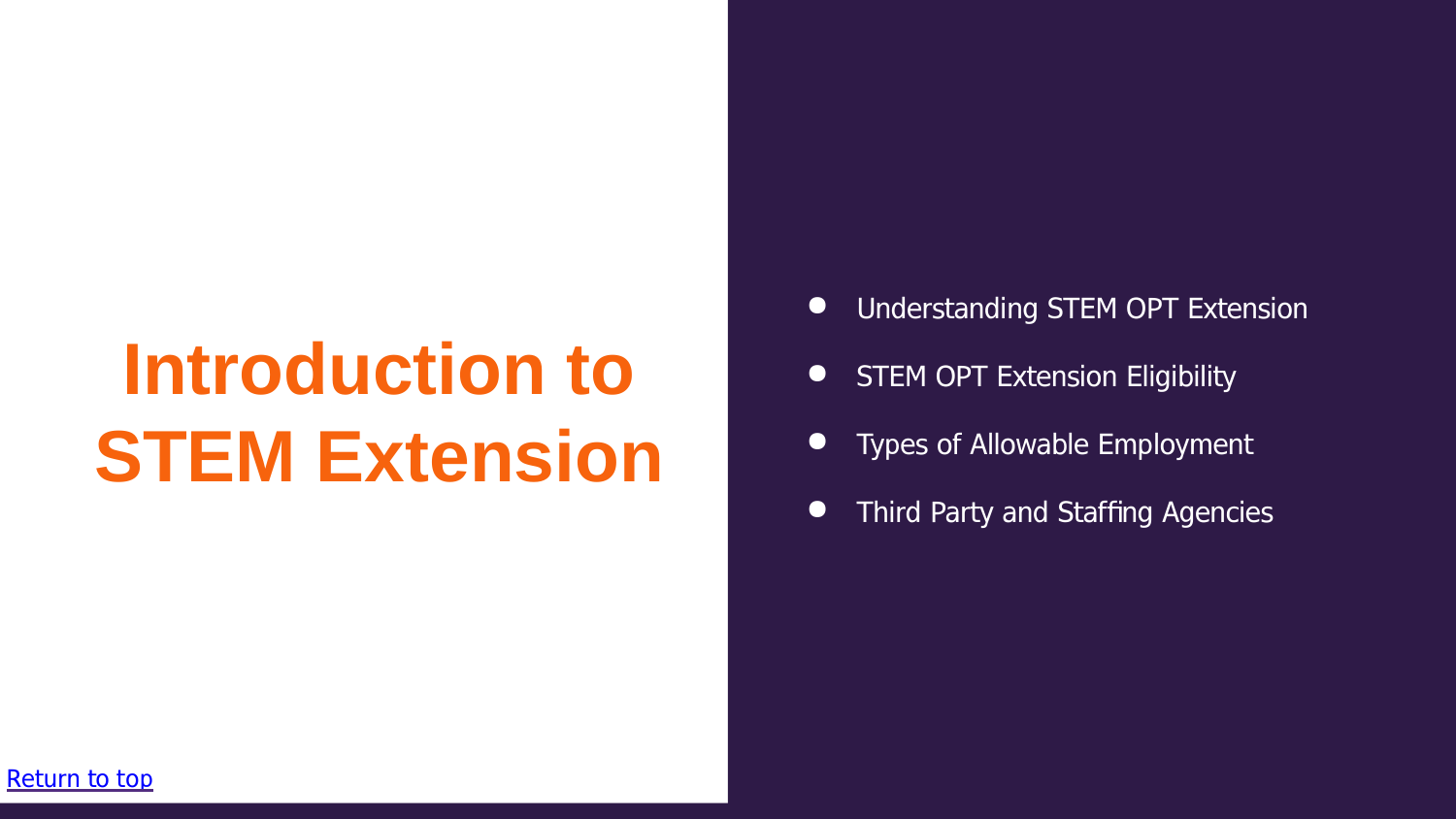

Understanding STEM OPT Extension
STEM OPT Extension Eligibility
Types of Allowable Employment
Third Party and Staffing Agencies

Introduction to STEM Extension
Return to top